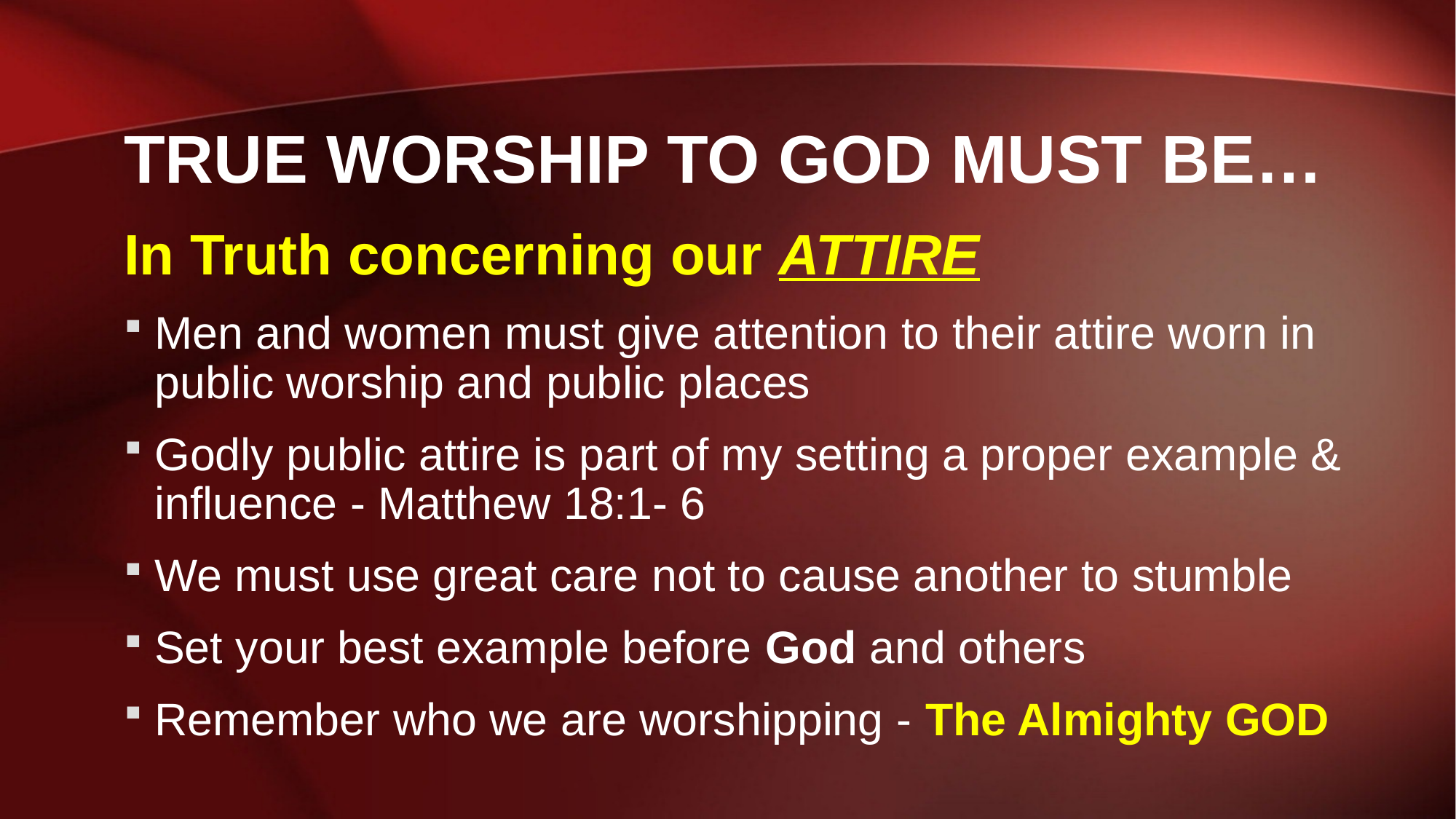

# True Worship to God Must Be…
In Truth concerning our ATTIRE
Men and women must give attention to their attire worn in public worship and public places
Godly public attire is part of my setting a proper example & influence - Matthew 18:1- 6
We must use great care not to cause another to stumble
Set your best example before God and others
Remember who we are worshipping - The Almighty GOD